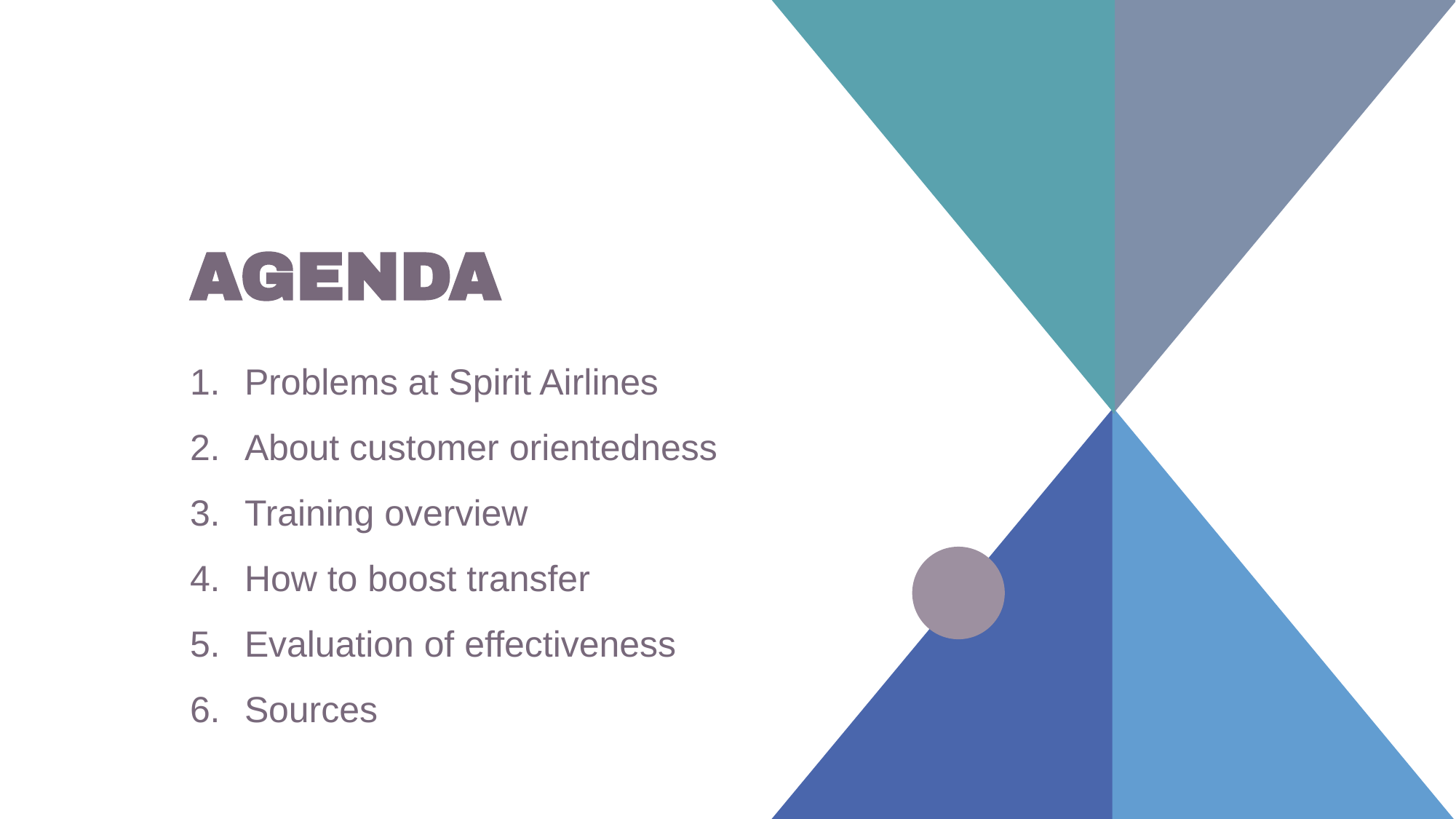

# AGENDA
Problems at Spirit Airlines
About customer orientedness​
Training overview
​How to boost transfer
Evaluation of effectiveness
​Sources